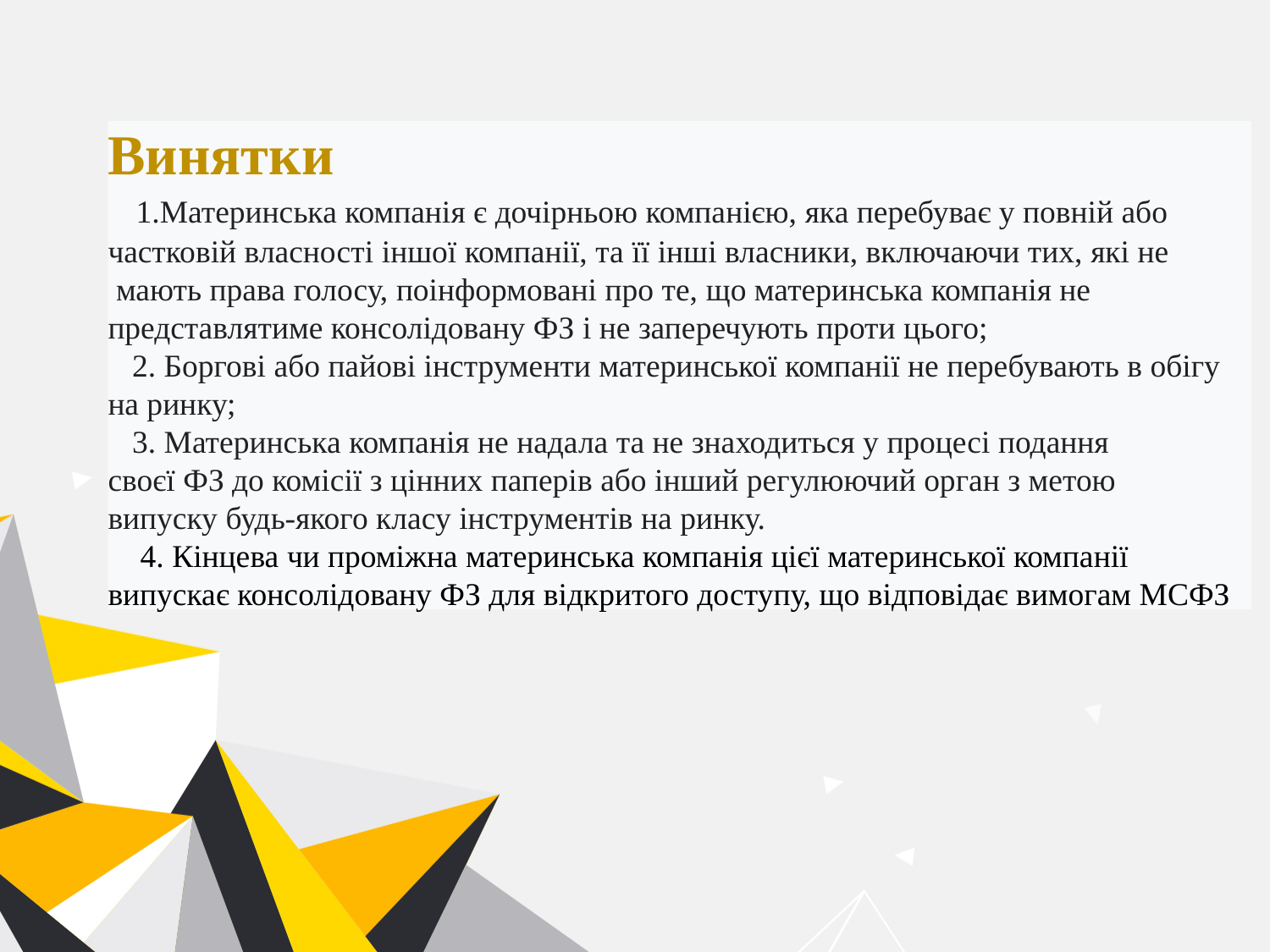

Винятки
   1.Материнська компанія є дочірньою компанією, яка перебуває у повній або
частковій власності іншої компанії, та її інші власники, включаючи тих, які не
 мають права голосу, поінформовані про те, що материнська компанія не
представлятиме консолідовану ФЗ і не заперечують проти цього;
   2. Боргові або пайові інструменти материнської компанії не перебувають в обігу на ринку;
   3. Материнська компанія не надала та не знаходиться у процесі подання
своєї ФЗ до комісії з цінних паперів або інший регулюючий орган з метою
випуску будь-якого класу інструментів на ринку.
    4. Кінцева чи проміжна материнська компанія цієї материнської компанії випускає консолідовану ФЗ для відкритого доступу, що відповідає вимогам МСФЗ